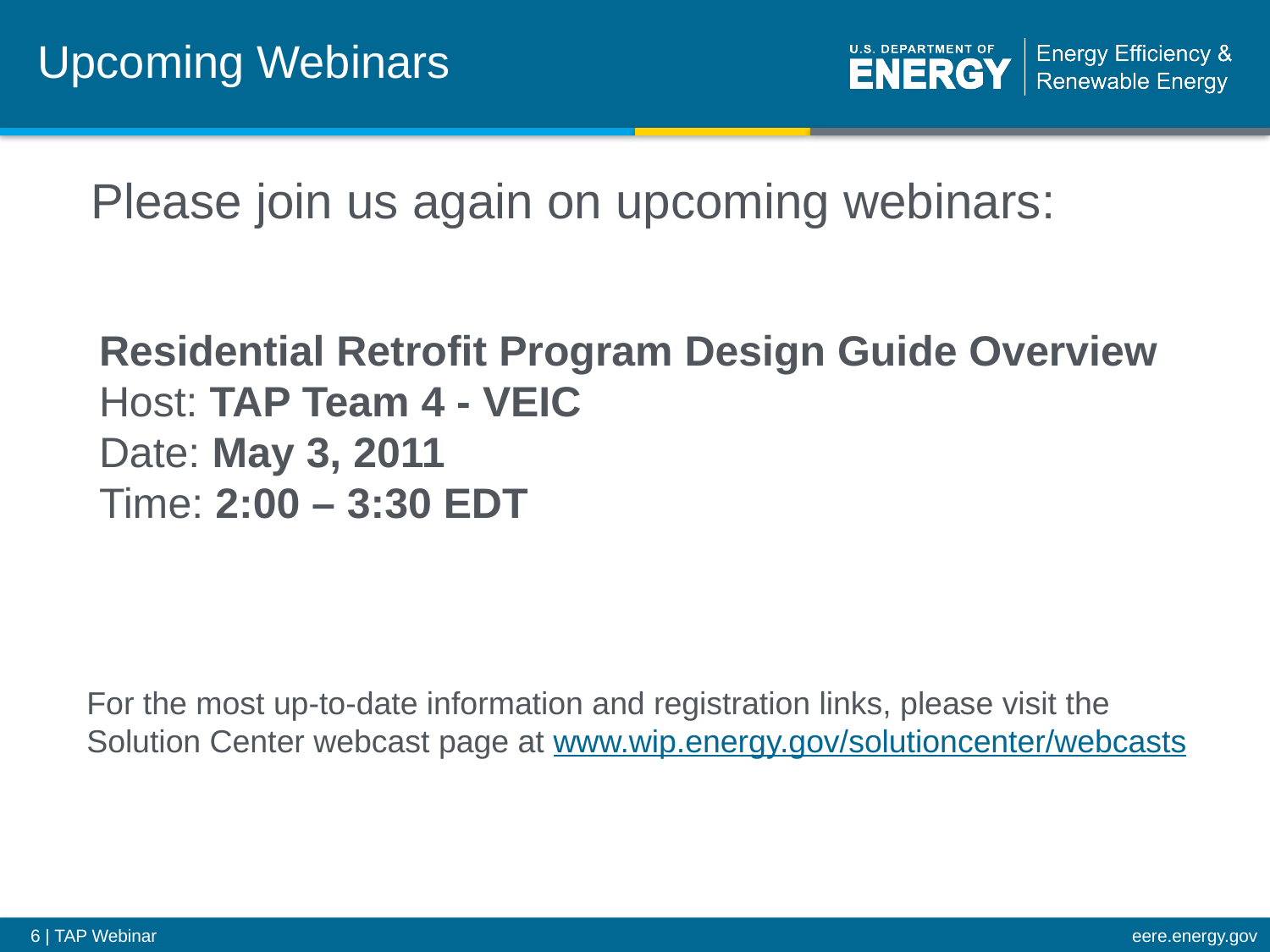

# Upcoming Webinars
Please join us again on upcoming webinars:
Residential Retrofit Program Design Guide Overview
Host: TAP Team 4 - VEIC
Date: May 3, 2011
Time: 2:00 – 3:30 EDT

For the most up-to-date information and registration links, please visit the Solution Center webcast page at www.wip.energy.gov/solutioncenter/webcasts